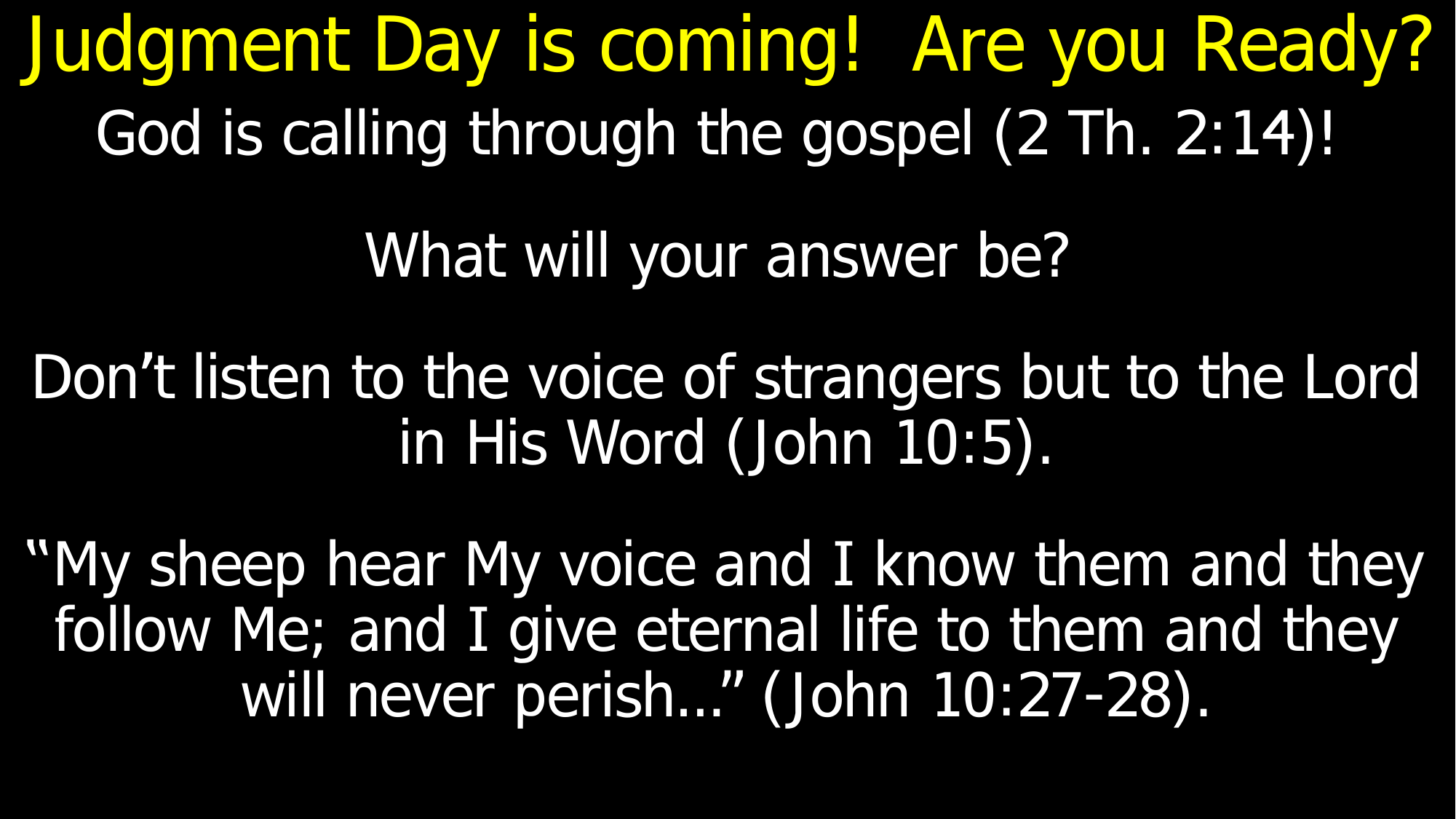

Judgment Day is coming!  Are you Ready?
God is calling through the gospel (2 Th. 2:14)!

What will your answer be?

Don’t listen to the voice of strangers but to the Lord in His Word (John 10:5).

“My sheep hear My voice and I know them and they follow Me; and I give eternal life to them and they will never perish…” (John 10:27-28).